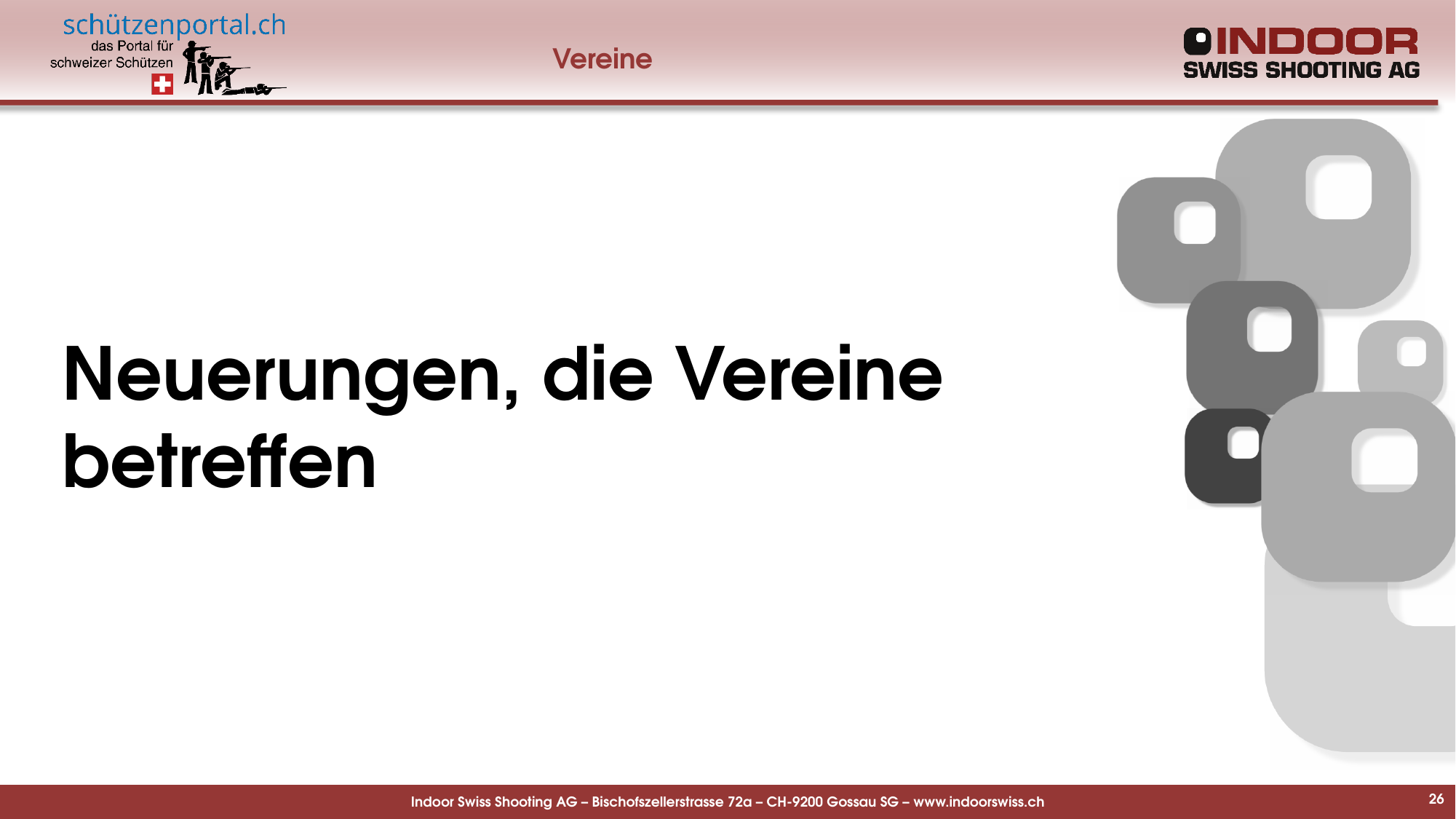

# Vereine

Neuerungen, die Vereine betreffen
26